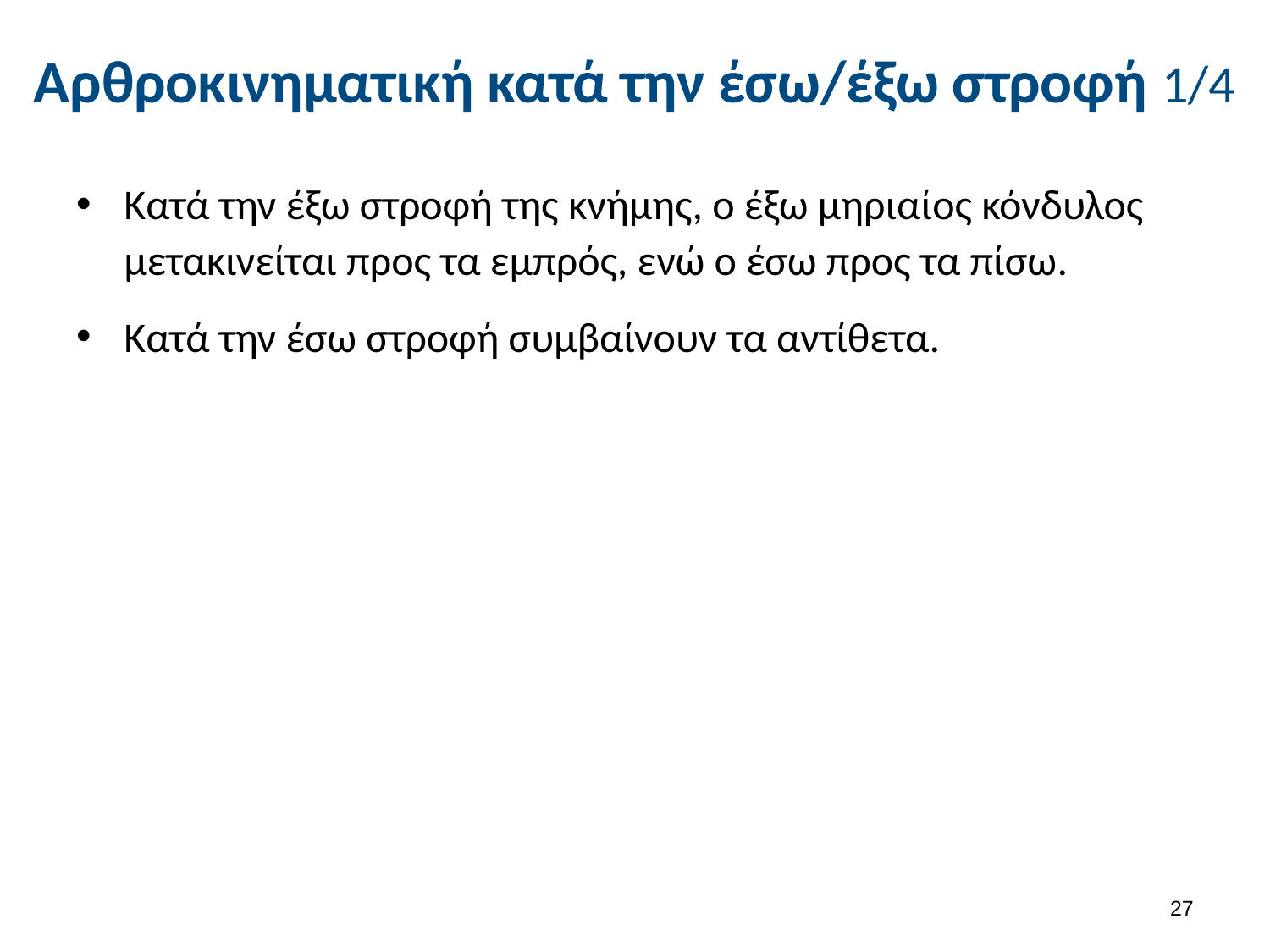

# Αρθροκινηματική κατά την έσω/έξω στροφή 1/4
Κατά την έξω στροφή της κνήμης, ο έξω μηριαίος κόνδυλος μετακινείται προς τα εμπρός, ενώ ο έσω προς τα πίσω.
Κατά την έσω στροφή συμβαίνουν τα αντίθετα.

27